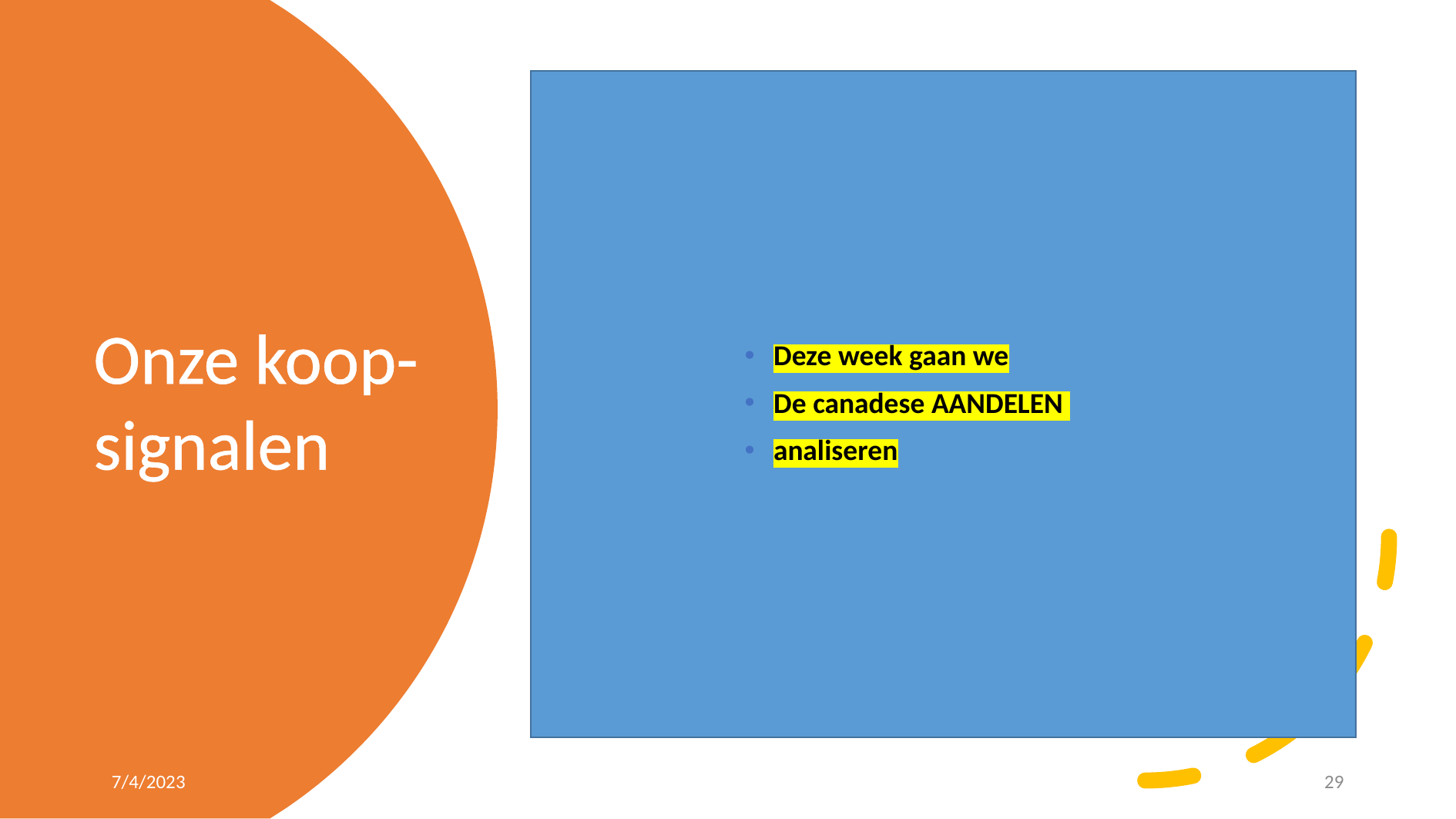

Deze week gaan we
De canadese AANDELEN
analiseren
Onze koop-
signalen

7/4/2023
29